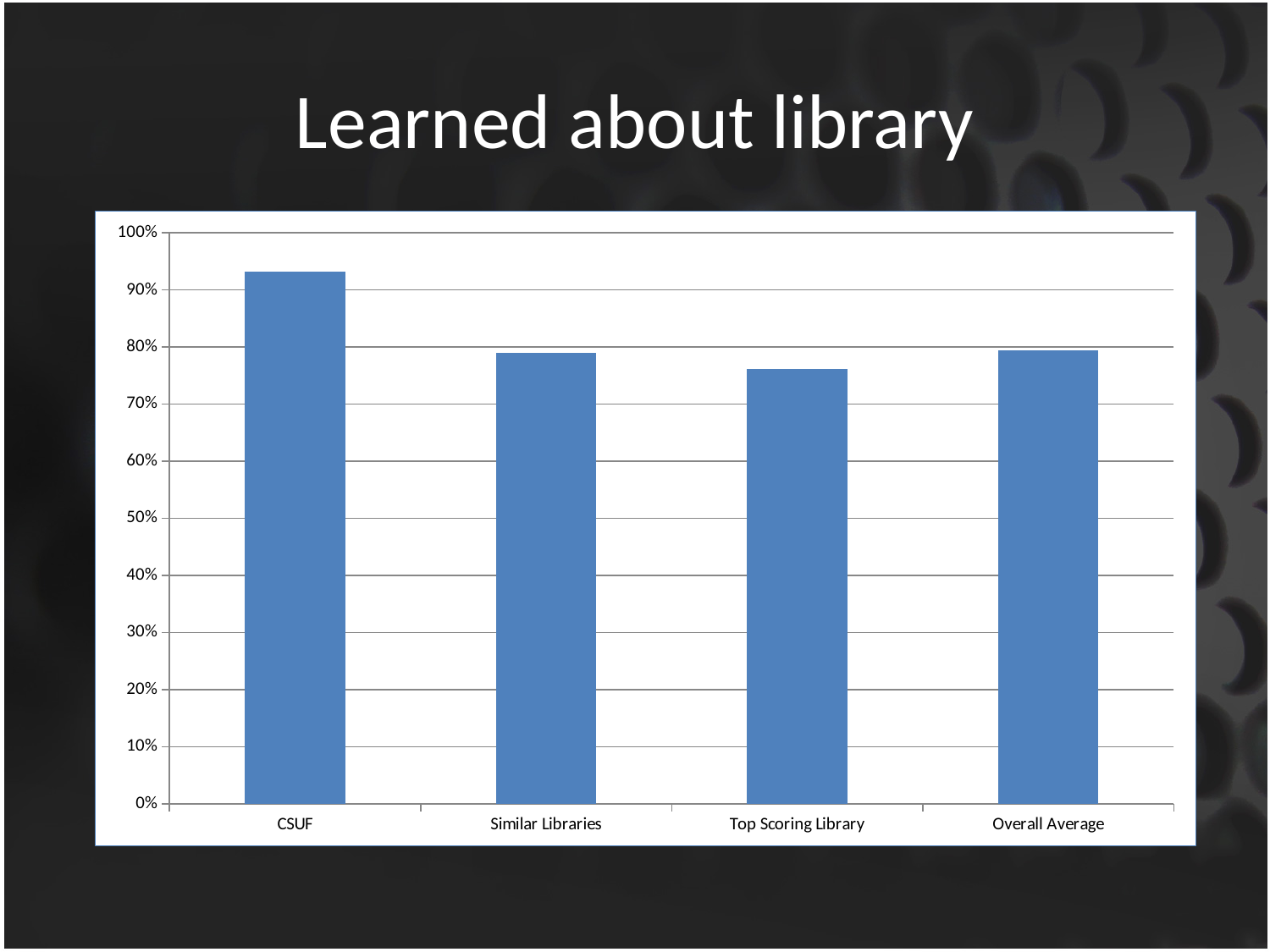

# Learned about library

### Chart

| Category |  |
|---|---|
| CSUF | 0.932 |
| Similar Libraries | 0.789 |
| Top Scoring Library | 0.7610000000000001 |
| Overall Average | 0.794 |